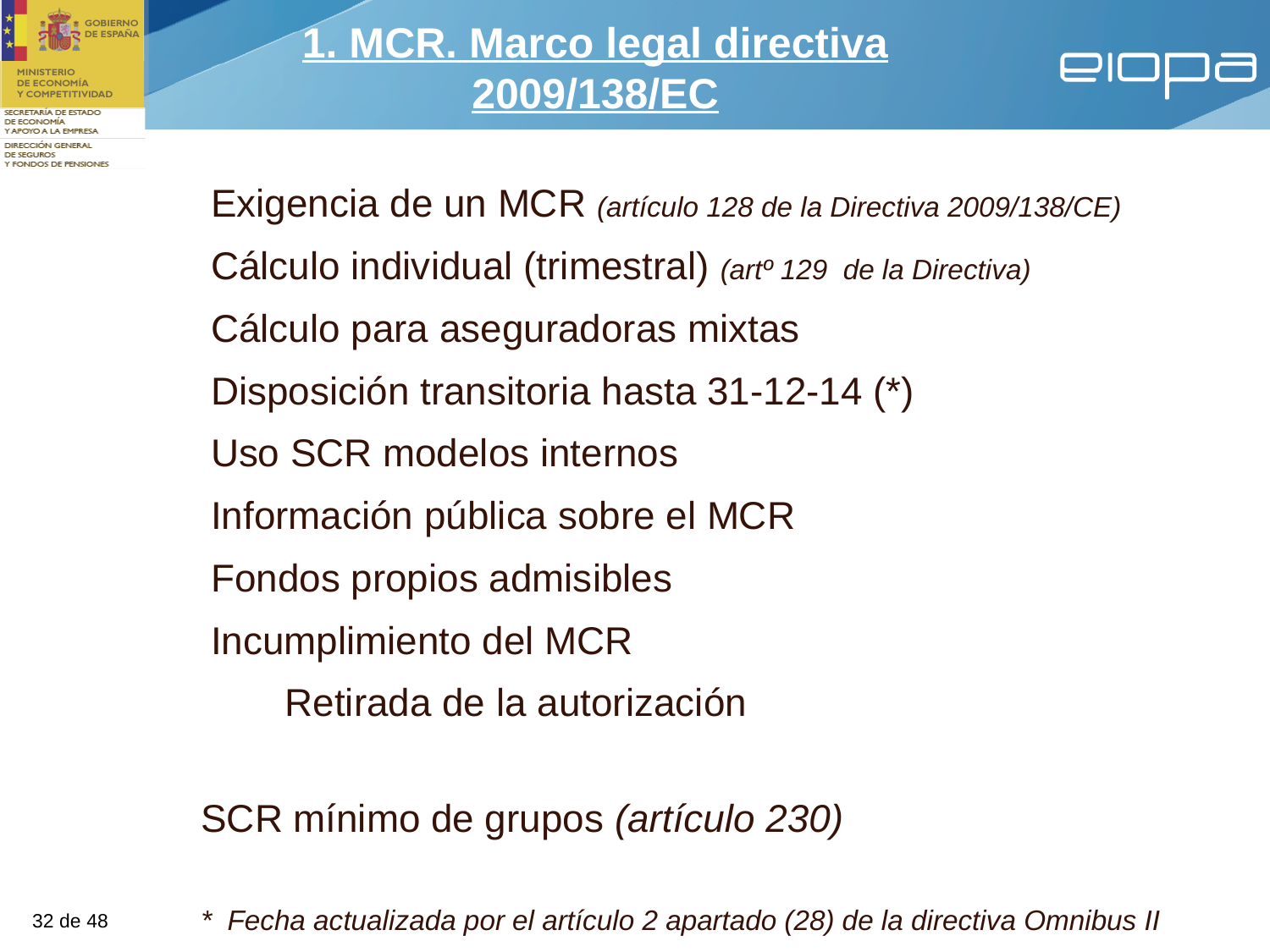

# 1. MCR. Marco legal directiva 2009/138/EC
Exigencia de un MCR (artículo 128 de la Directiva 2009/138/CE)
Cálculo individual (trimestral) (artº 129  de la Directiva)
Cálculo para aseguradoras mixtas
Disposición transitoria hasta 31-12-14 (*)
Uso SCR modelos internos
Información pública sobre el MCR
Fondos propios admisibles
Incumplimiento del MCR
	Retirada de la autorización
SCR mínimo de grupos (artículo 230)

*  Fecha actualizada por el artículo 2 apartado (28) de la directiva Omnibus II